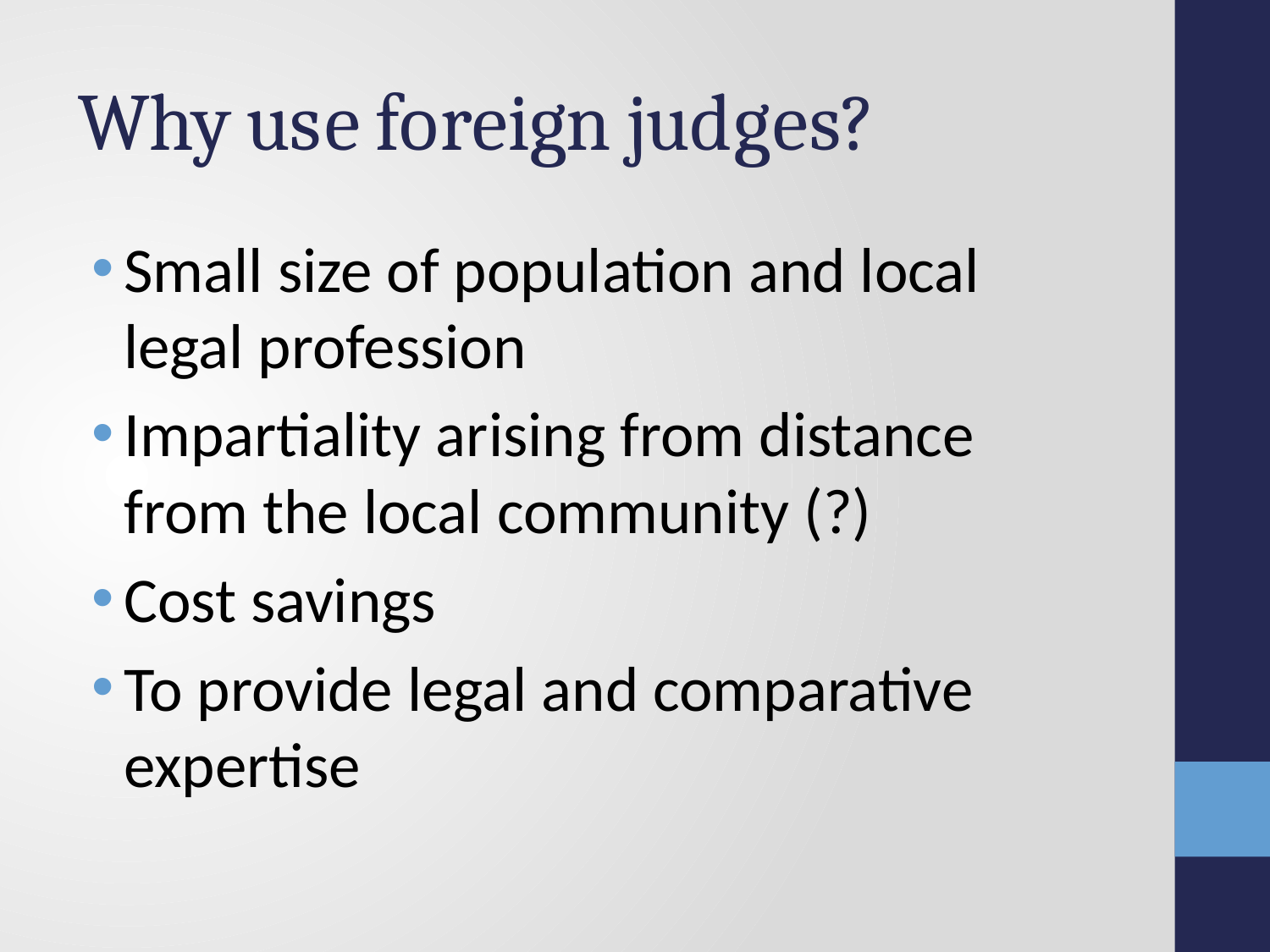

# Why use foreign judges?
Small size of population and local legal profession
Impartiality arising from distance from the local community (?)
Cost savings
To provide legal and comparative expertise